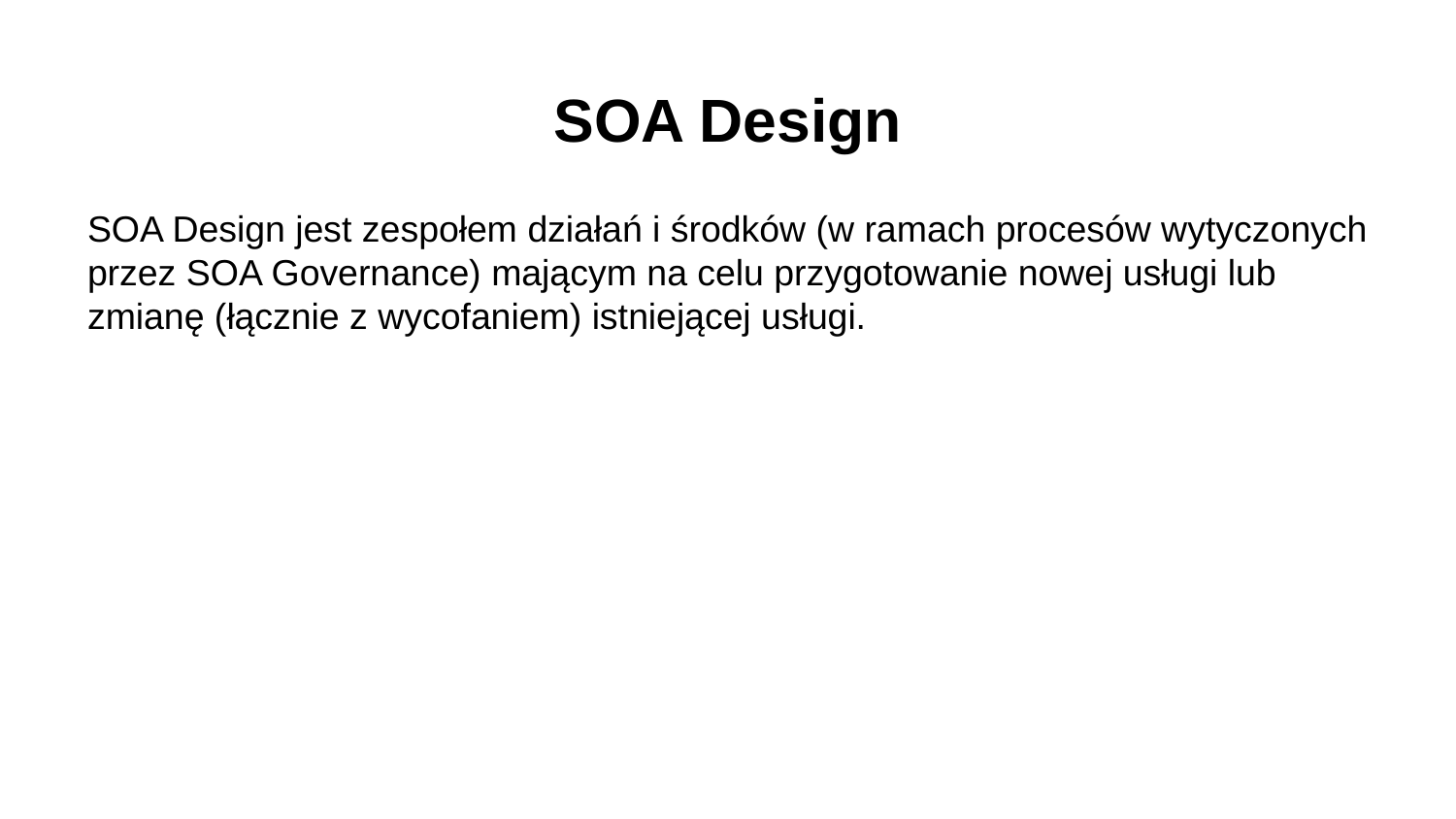

# SOA Design
SOA Design jest zespołem działań i środków (w ramach procesów wytyczonych przez SOA Governance) mającym na celu przygotowanie nowej usługi lub zmianę (łącznie z wycofaniem) istniejącej usługi.